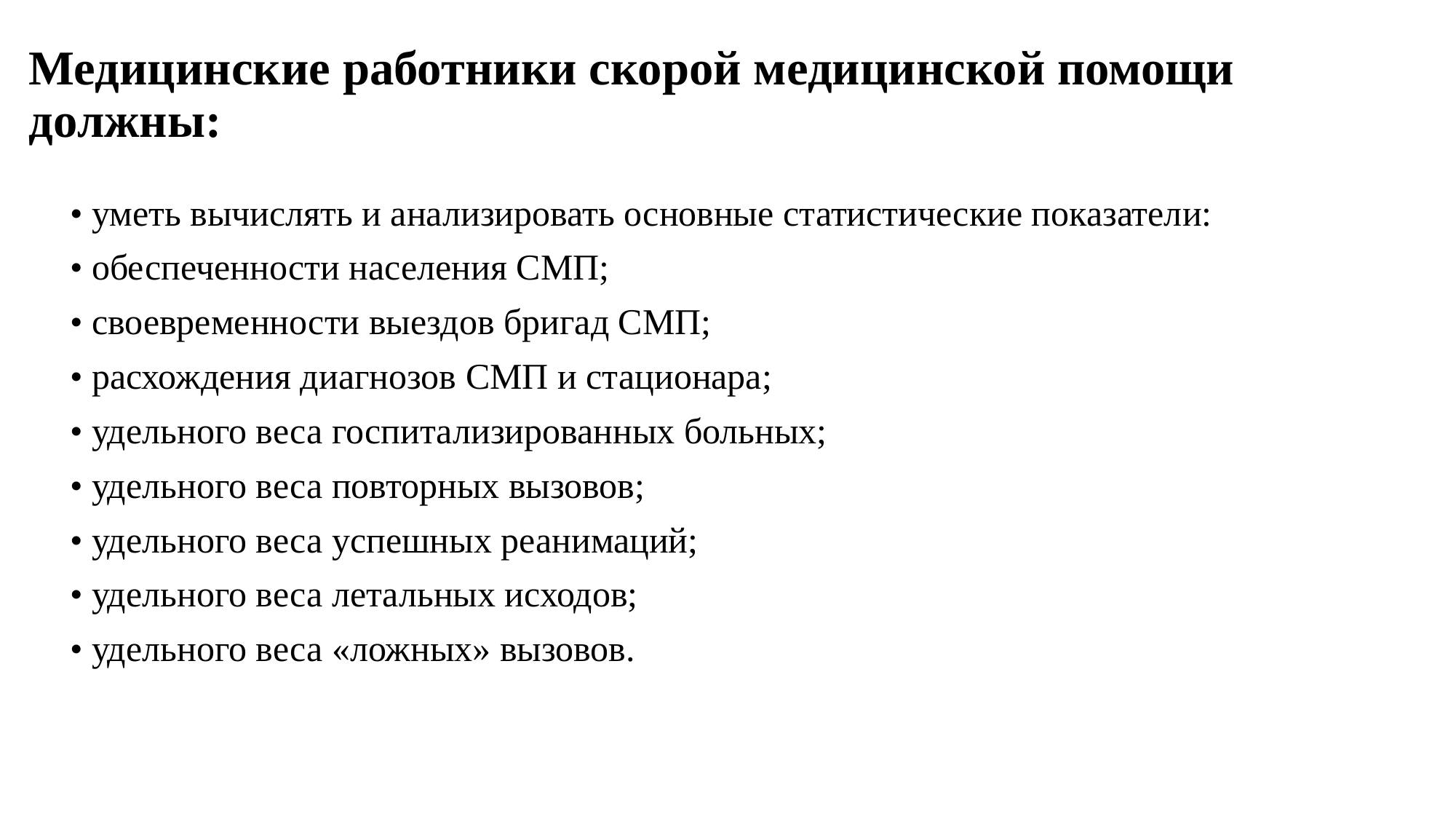

# Медицинские работники скорой медицинской помощи должны:
• уметь вычислять и анализировать основные статистические показатели:
• обеспеченности населения СМП;
• своевременности выездов бригад СМП;
• расхождения диагнозов СМП и стационара;
• удельного веса госпитализированных больных;
• удельного веса повторных вызовов;
• удельного веса успешных реанимаций;
• удельного веса летальных исходов;
• удельного веса «ложных» вызовов.